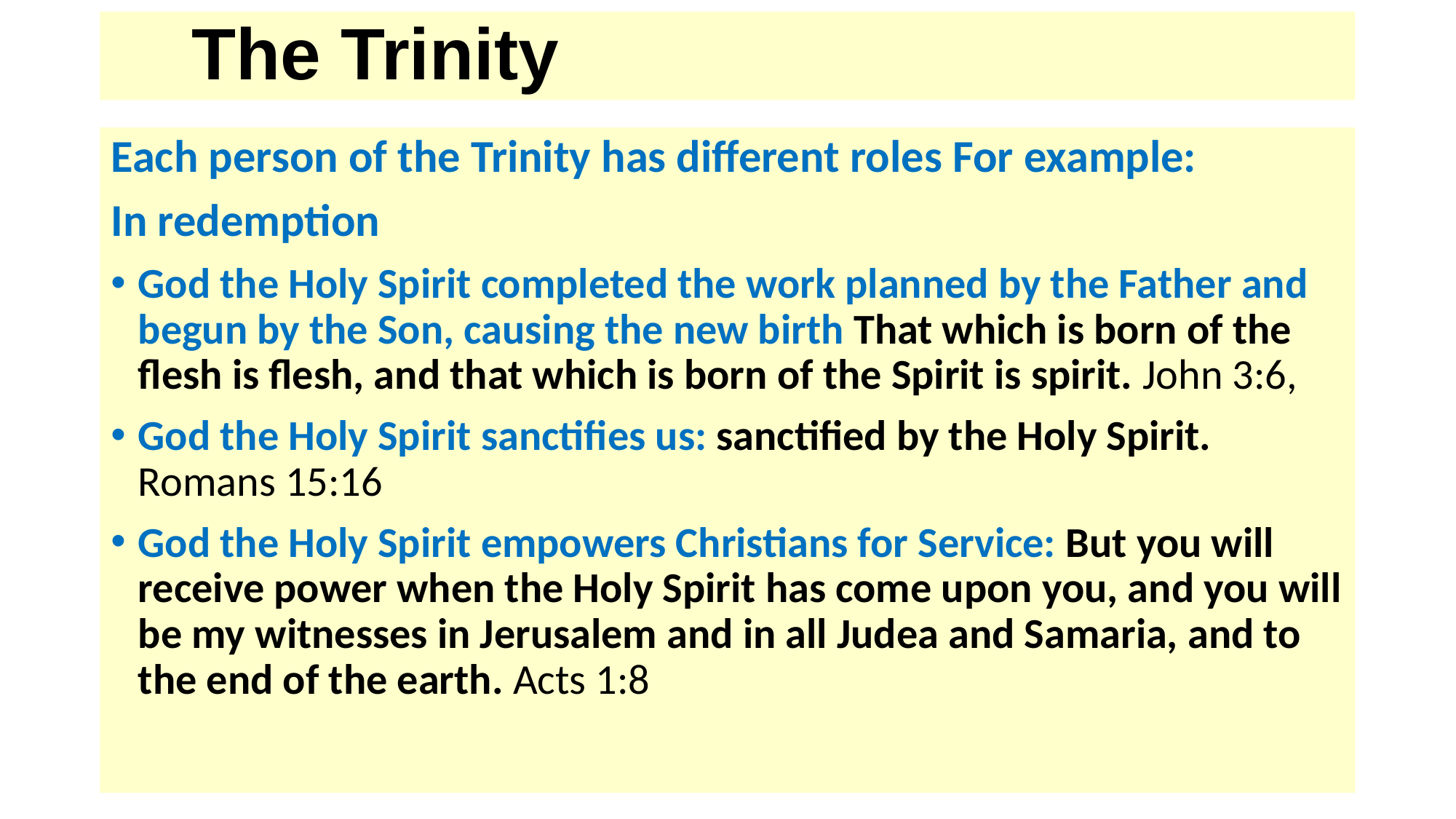

# The Trinity
Each person of the Trinity has different roles For example:
In redemption
God the Holy Spirit completed the work planned by the Father and begun by the Son, causing the new birth That which is born of the flesh is flesh, and that which is born of the Spirit is spirit. John 3:6,
God the Holy Spirit sanctifies us: sanctified by the Holy Spirit.  Romans 15:16
God the Holy Spirit empowers Christians for Service: But you will receive power when the Holy Spirit has come upon you, and you will be my witnesses in Jerusalem and in all Judea and Samaria, and to the end of the earth. Acts 1:8